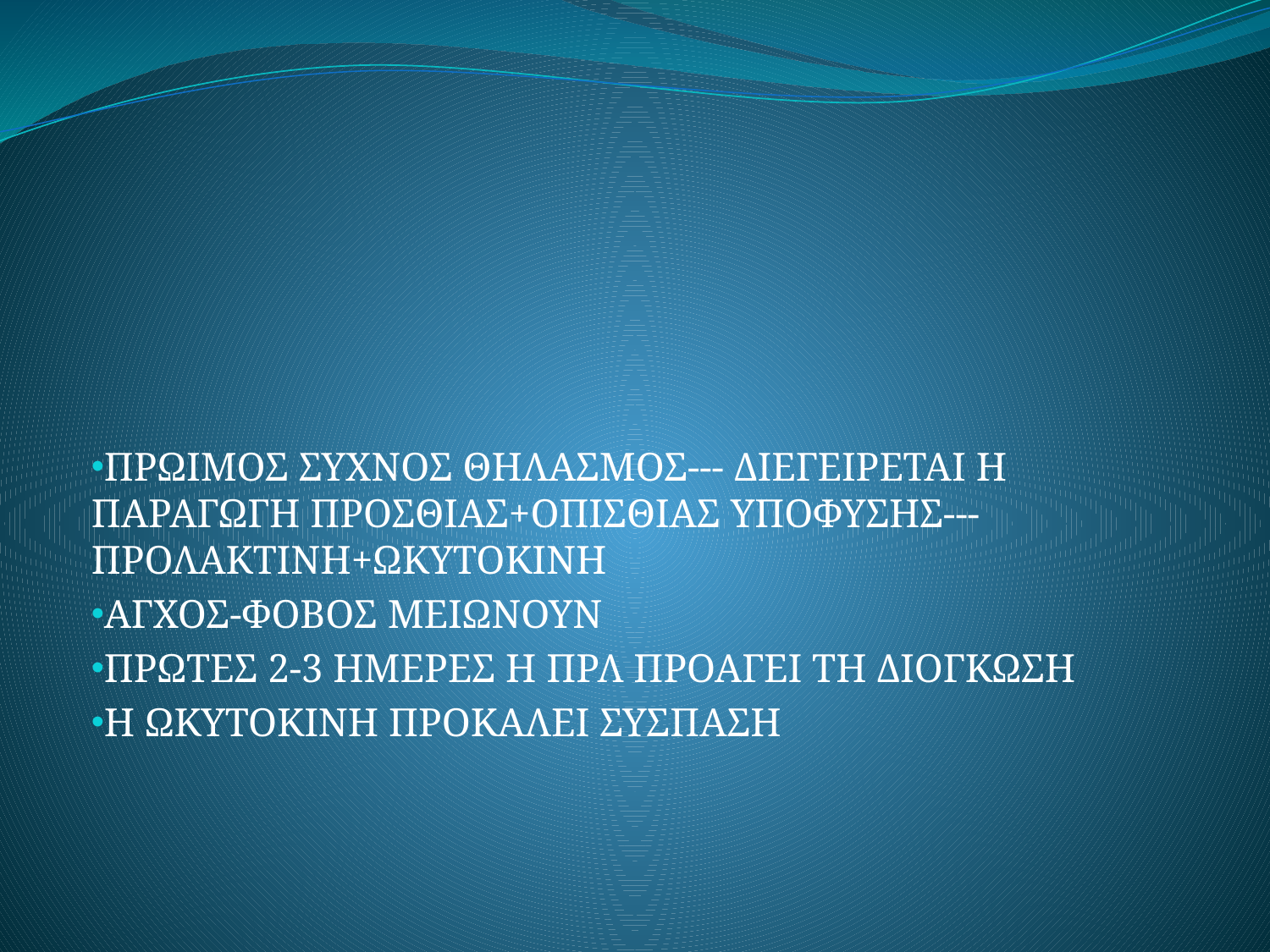

#
ΠΡΩΙΜΟΣ ΣΥΧΝΟΣ ΘΗΛΑΣΜΟΣ--- ΔΙΕΓΕΙΡΕΤΑΙ Η ΠΑΡΑΓΩΓΗ ΠΡΟΣΘΙΑΣ+ΟΠΙΣΘΙΑΣ ΥΠΟΦΥΣΗΣ--- ΠΡΟΛΑΚΤΙΝΗ+ΩΚΥΤΟΚΙΝΗ
ΑΓΧΟΣ-ΦΟΒΟΣ ΜΕΙΩΝΟΥΝ
ΠΡΩΤΕΣ 2-3 ΗΜΕΡΕΣ Η ΠΡΛ ΠΡΟΑΓΕΙ ΤΗ ΔΙΟΓΚΩΣΗ
Η ΩΚΥΤΟΚΙΝΗ ΠΡΟΚΑΛΕΙ ΣΥΣΠΑΣΗ